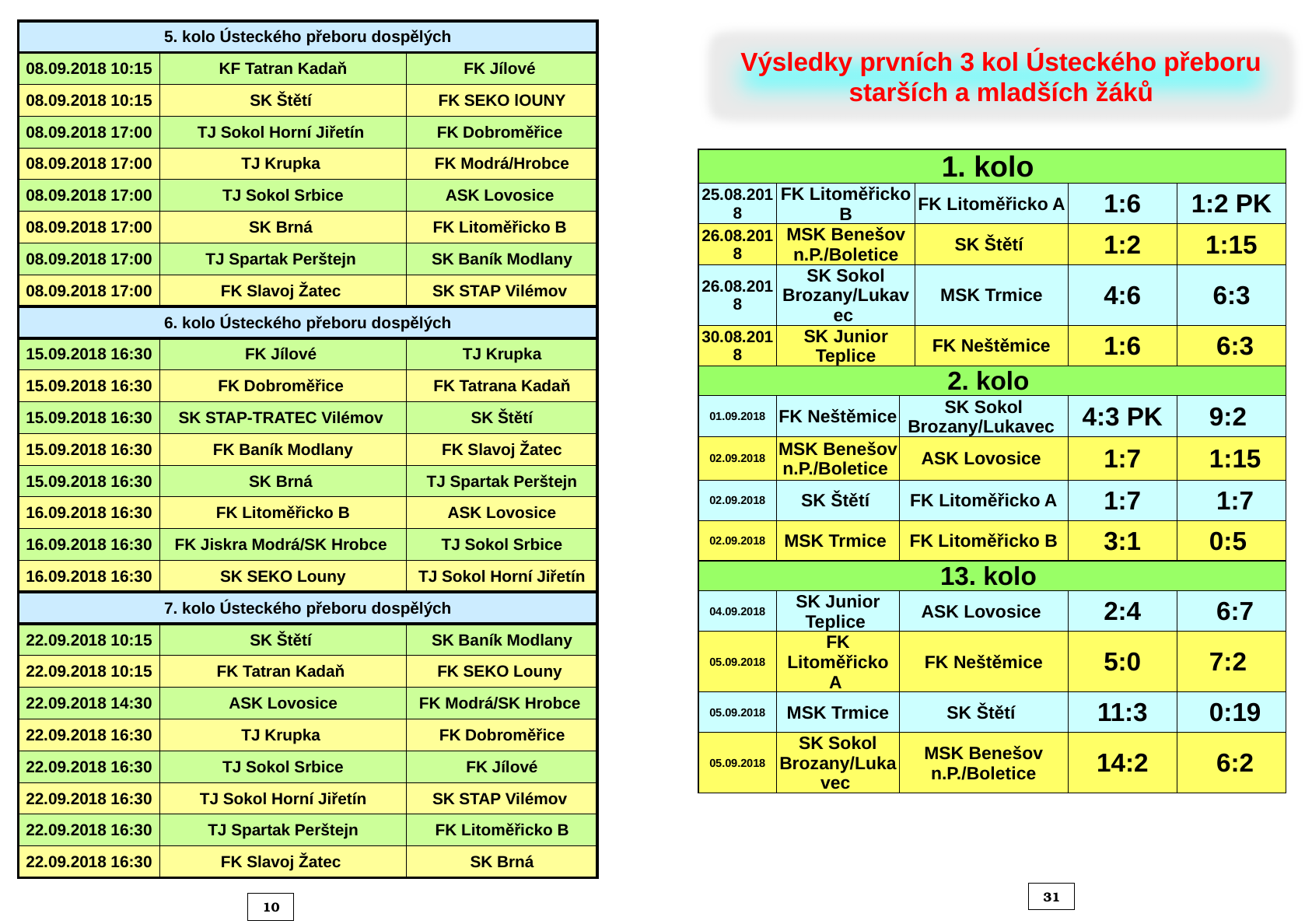

| 5. kolo Ústeckého přeboru dospělých |  |  |
| --- | --- | --- |
| 08.09.2018 10:15 | KF Tatran Kadaň | FK Jílové |
| 08.09.2018 10:15 | SK Štětí | FK SEKO lOUNY |
| 08.09.2018 17:00 | TJ Sokol Horní Jiřetín | FK Dobroměřice |
| 08.09.2018 17:00 | TJ Krupka | FK Modrá/Hrobce |
| 08.09.2018 17:00 | TJ Sokol Srbice | ASK Lovosice |
| 08.09.2018 17:00 | SK Brná | FK Litoměřicko B |
| 08.09.2018 17:00 | TJ Spartak Perštejn | SK Baník Modlany |
| 08.09.2018 17:00 | FK Slavoj Žatec | SK STAP Vilémov |
| 6. kolo Ústeckého přeboru dospělých |  |  |
| 15.09.2018 16:30 | FK Jílové | TJ Krupka |
| 15.09.2018 16:30 | FK Dobroměřice | FK Tatrana Kadaň |
| 15.09.2018 16:30 | SK STAP-TRATEC Vilémov | SK Štětí |
| 15.09.2018 16:30 | FK Baník Modlany | FK Slavoj Žatec |
| 15.09.2018 16:30 | SK Brná | TJ Spartak Perštejn |
| 16.09.2018 16:30 | FK Litoměřicko B | ASK Lovosice |
| 16.09.2018 16:30 | FK Jiskra Modrá/SK Hrobce | TJ Sokol Srbice |
| 16.09.2018 16:30 | SK SEKO Louny | TJ Sokol Horní Jiřetín |
| 7. kolo Ústeckého přeboru dospělých |  |  |
| 22.09.2018 10:15 | SK Štětí | SK Baník Modlany |
| 22.09.2018 10:15 | FK Tatran Kadaň | FK SEKO Louny |
| 22.09.2018 14:30 | ASK Lovosice | FK Modrá/SK Hrobce |
| 22.09.2018 16:30 | TJ Krupka | FK Dobroměřice |
| 22.09.2018 16:30 | TJ Sokol Srbice | FK Jílové |
| 22.09.2018 16:30 | TJ Sokol Horní Jiřetín | SK STAP Vilémov |
| 22.09.2018 16:30 | TJ Spartak Perštejn | FK Litoměřicko B |
| 22.09.2018 16:30 | FK Slavoj Žatec | SK Brná |
Výsledky prvních 3 kol Ústeckého přeboru starších a mladších žáků
| 1. kolo |  |  |  |  |  |
| --- | --- | --- | --- | --- | --- |
| 25.08.2018 | FK Litoměřicko B | FK Litoměřicko A | FK Litoměřicko A | 1:6 | 1:2 PK |
| 26.08.2018 | MSK Benešov n.P./Boletice | SK Štětí | SK Štětí | 1:2 | 1:15 |
| 26.08.2018 | SK Sokol Brozany/Lukavec | MSK Trmice | MSK Trmice | 4:6 | 6:3 |
| 30.08.2018 | SK Junior Teplice | FK Neštěmice | FK Neštěmice | 1:6 | 6:3 |
| 2. kolo |  |  |  |  |  |
| 01.09.2018 | FK Neštěmice | SK Sokol Brozany/Lukavec |  | 4:3 PK | 9:2 |
| 02.09.2018 | MSK Benešov n.P./Boletice | ASK Lovosice |  | 1:7 | 1:15 |
| 02.09.2018 | SK Štětí | FK Litoměřicko A |  | 1:7 | 1:7 |
| 02.09.2018 | MSK Trmice | FK Litoměřicko B |  | 3:1 | 0:5 |
| 13. kolo |  |  |  |  |  |
| 04.09.2018 | SK Junior Teplice | ASK Lovosice |  | 2:4 | 6:7 |
| 05.09.2018 | FK Litoměřicko A | FK Neštěmice |  | 5:0 | 7:2 |
| 05.09.2018 | MSK Trmice | SK Štětí |  | 11:3 | 0:19 |
| 05.09.2018 | SK Sokol Brozany/Lukavec | MSK Benešov n.P./Boletice |  | 14:2 | 6:2 |
31
10